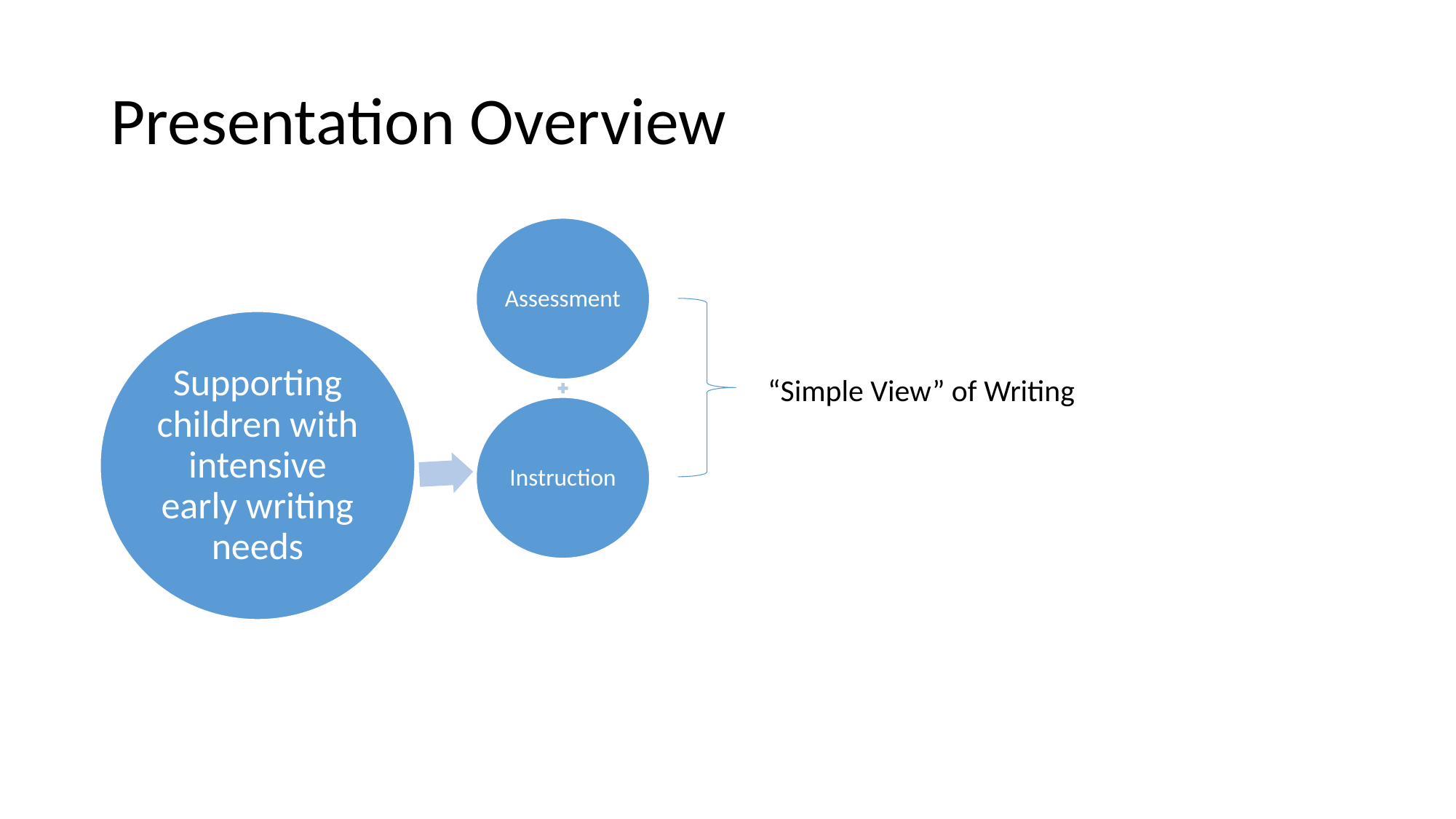

# Presentation Overview
Assessment

Instruction

Data-based decision making

Supporting children with intensive early writing needs

“Simple View” of Writing